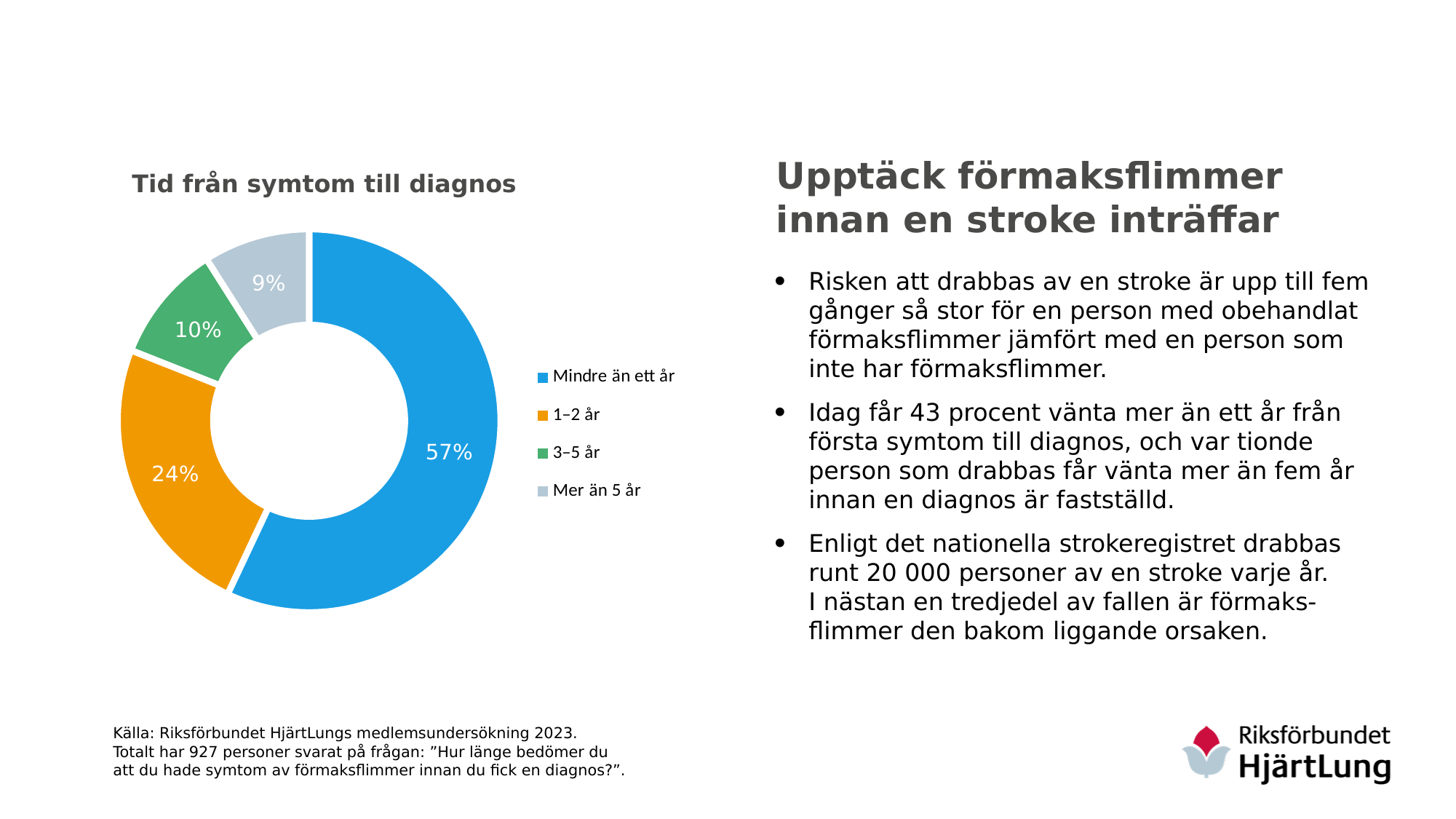

### Chart

| Category | Försäljning |
|---|---|
| Mindre än ett år | 0.57 |
| 1–2 år | 0.24 |
| 3–5 år | 0.1 |
| Mer än 5 år | 0.09 |
Upptäck förmaksflimmer innan en stroke inträffar
Tid från symtom till diagnos
Risken att drabbas av en stroke är upp till fem gånger så stor för en person med obehandlat förmaksflimmer jämfört med en person som inte har förmaksflimmer.
Idag får 43 procent vänta mer än ett år från första symtom till diagnos, och var tionde person som drabbas får vänta mer än fem år innan en diagnos är fastställd.
Enligt det nationella strokeregistret drabbas runt 20 000 personer av en stroke varje år.
I nästan en tredjedel av fallen är förmaks-flimmer den bakom­ liggande orsaken.

Källa: Riksförbundet HjärtLungs medlemsundersökning 2023.
Totalt har 927 personer svarat på frågan: ”Hur länge bedömer du
att du hade symtom av förmaksflimmer innan du fick en diagnos?”.